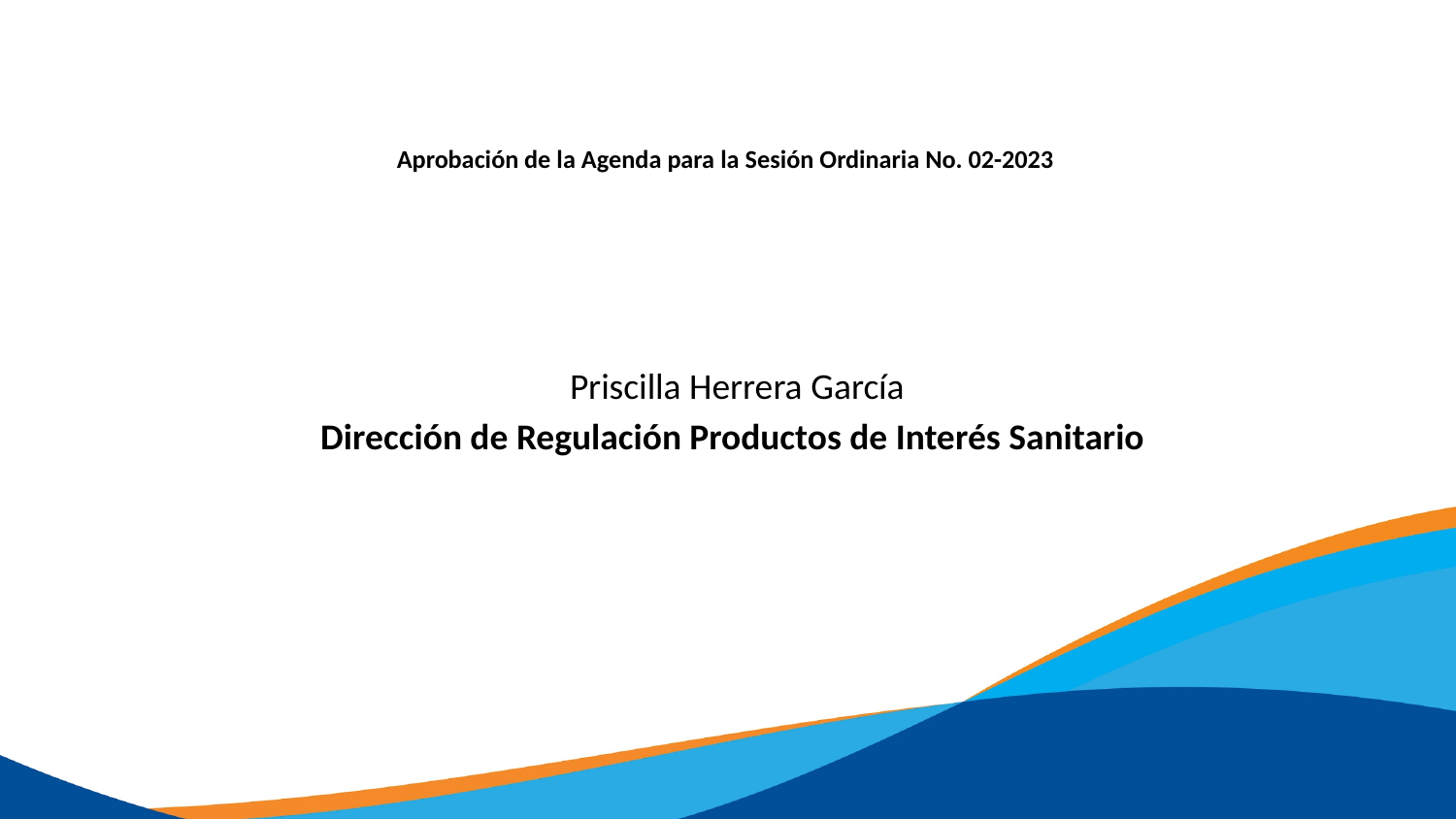

# Aprobación de la Agenda para la Sesión Ordinaria No. 02-2023
​

Priscilla Herrera García​
Dirección de Regulación Productos de Interés Sanitario